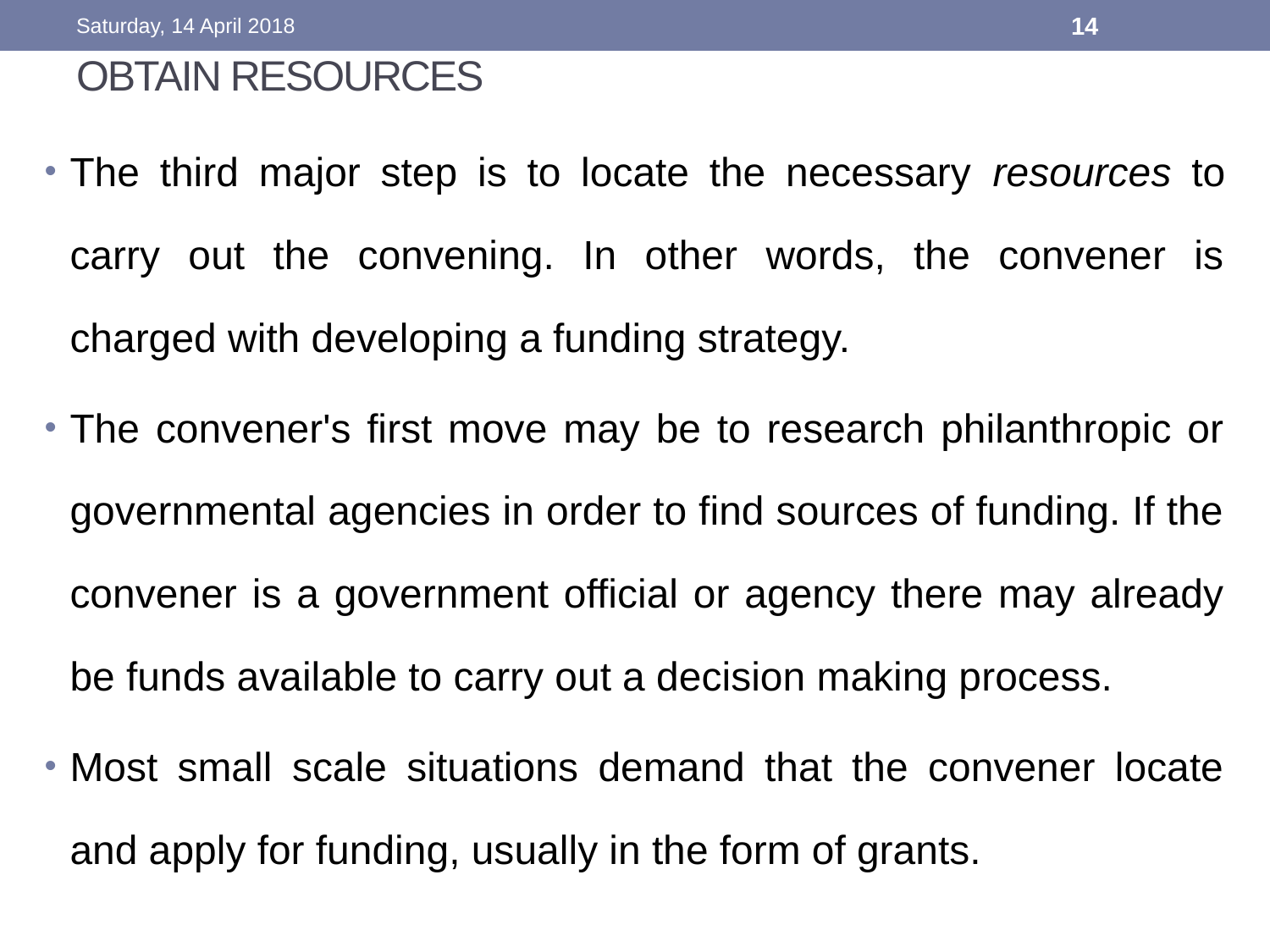

Saturday, 14 April 2018
14
# OBTAIN RESOURCES
The third major step is to locate the necessary resources to carry out the convening. In other words, the convener is charged with developing a funding strategy.
The convener's first move may be to research philanthropic or governmental agencies in order to find sources of funding. If the convener is a government official or agency there may already be funds available to carry out a decision making process.
Most small scale situations demand that the convener locate and apply for funding, usually in the form of grants.